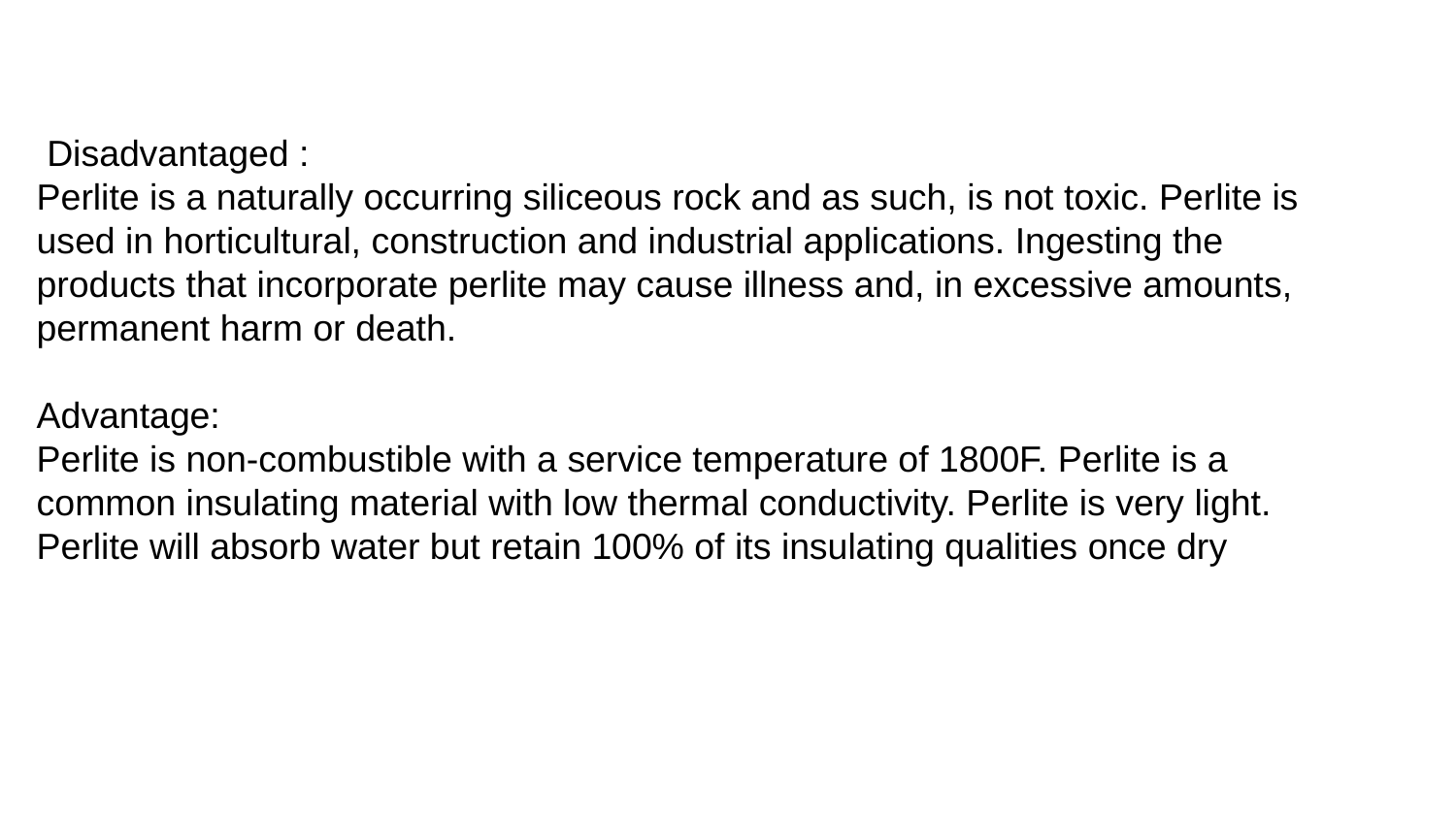

# Disadvantaged :
Perlite is a naturally occurring siliceous rock and as such, is not toxic. Perlite is used in horticultural, construction and industrial applications. Ingesting the products that incorporate perlite may cause illness and, in excessive amounts, permanent harm or death.

Advantage:
Perlite is non-combustible with a service temperature of 1800F. Perlite is a common insulating material with low thermal conductivity. Perlite is very light. Perlite will absorb water but retain 100% of its insulating qualities once dry